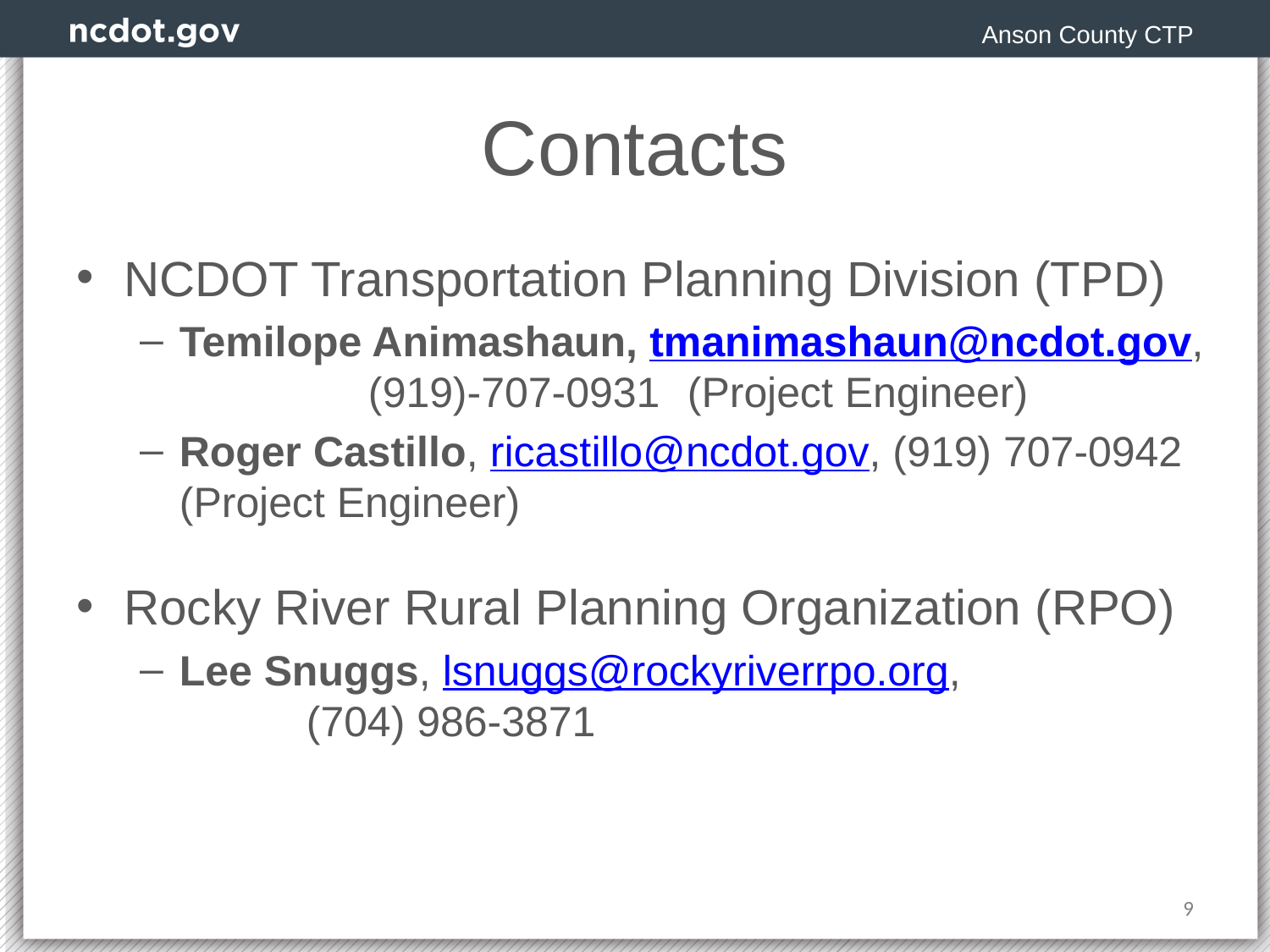

Anson County CTP
# Contacts
NCDOT Transportation Planning Division (TPD)
Temilope Animashaun, tmanimashaun@ncdot.gov,                  (919)-707-0931	(Project Engineer)
Roger Castillo, ricastillo@ncdot.gov, (919) 707-0942 (Project Engineer)

Rocky River Rural Planning Organization (RPO)
Lee Snuggs, lsnuggs@rockyriverrpo.org, 			(704) 986-3871
9